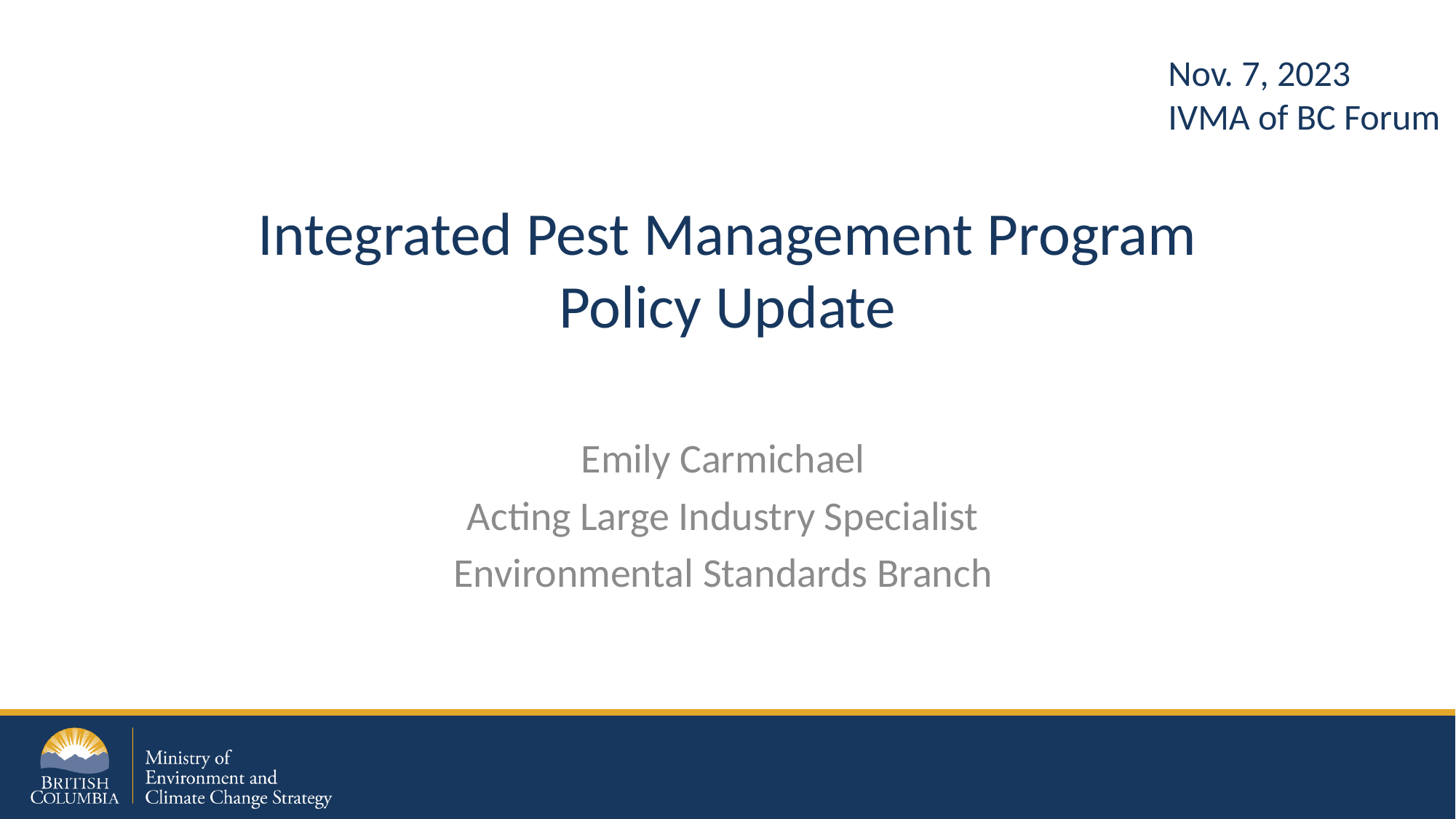

Nov. 7, 2023
IVMA of BC Forum
# Integrated Pest Management Program Policy Update
Emily Carmichael
Acting Large Industry Specialist
Environmental Standards Branch